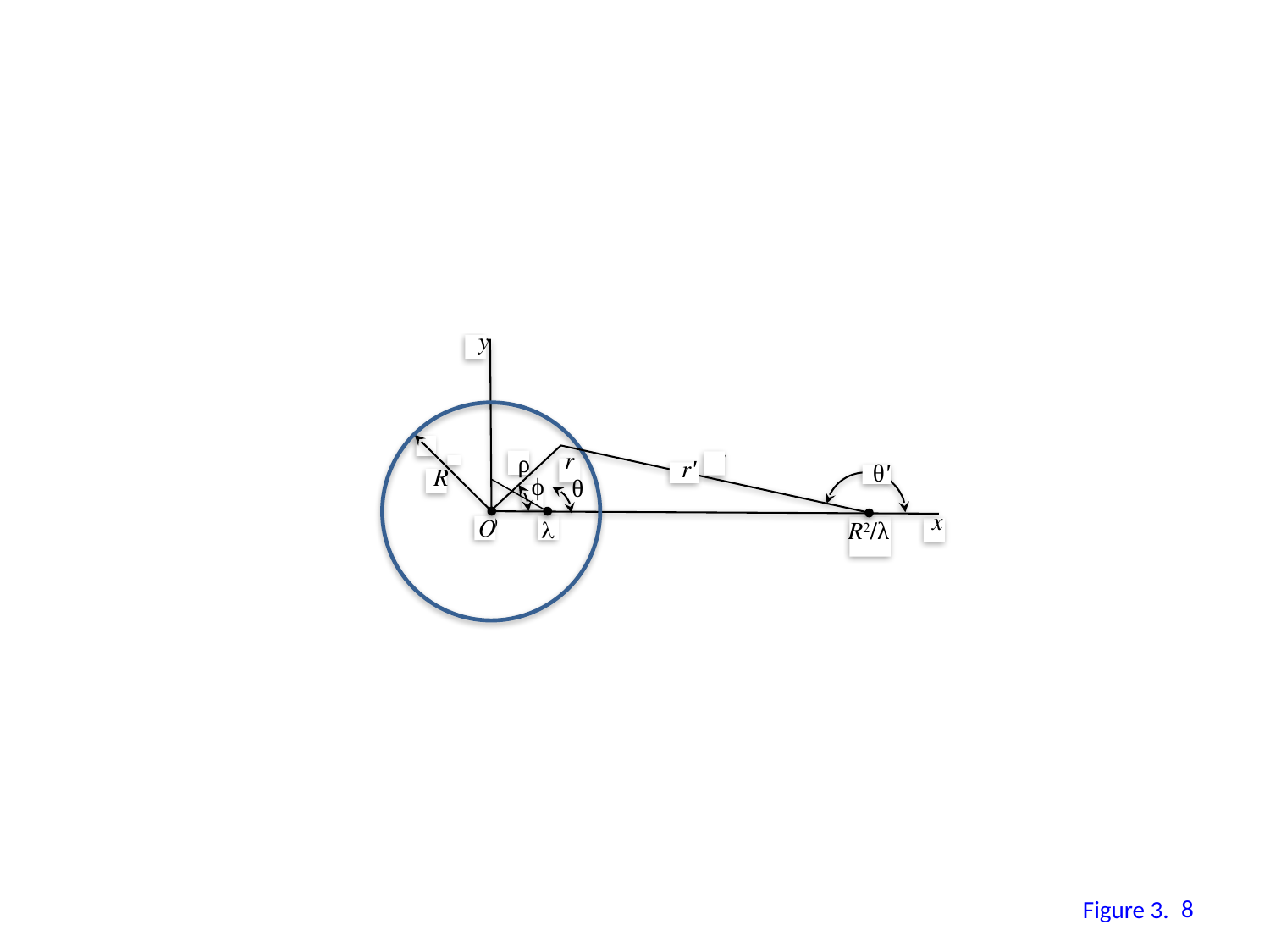

y

r
r'
ρ

r'

θ'

R

ϕ
θ

x
O
λ
O
λ

R2/λ

8